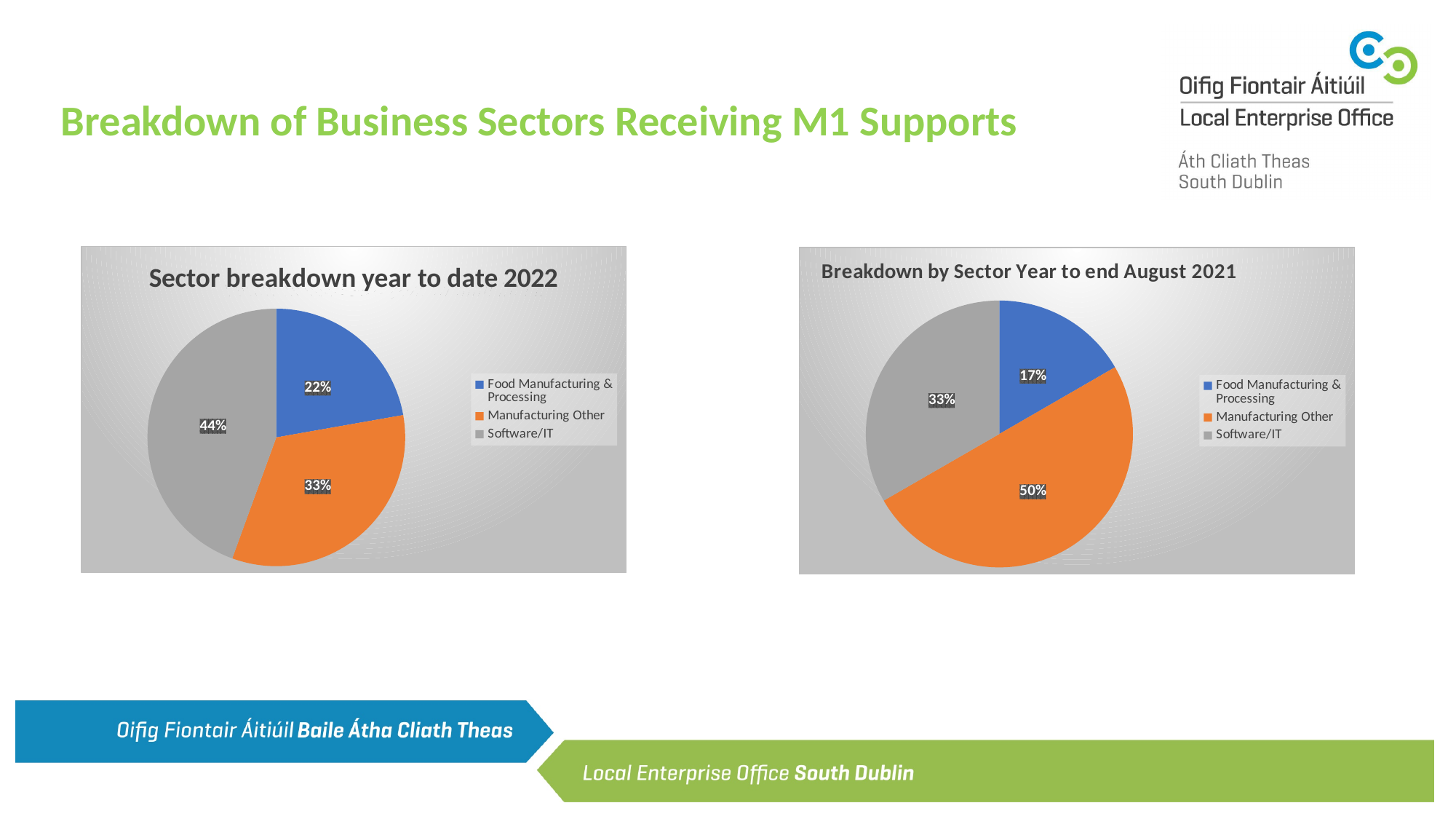

# Breakdown of Business Sectors Receiving M1 Supports

### Chart: Sector breakdown year to date 2022

| Category |  |
|---|---|
| Food Manufacturing & Processing | 0.2222222222222222 |
| Manufacturing Other | 0.3333333333333333 |
| Software/IT  | 0.4444444444444444 |

[unsupported chart]

### Chart: Sector breakdown year to date 2022

| Category |
|---|